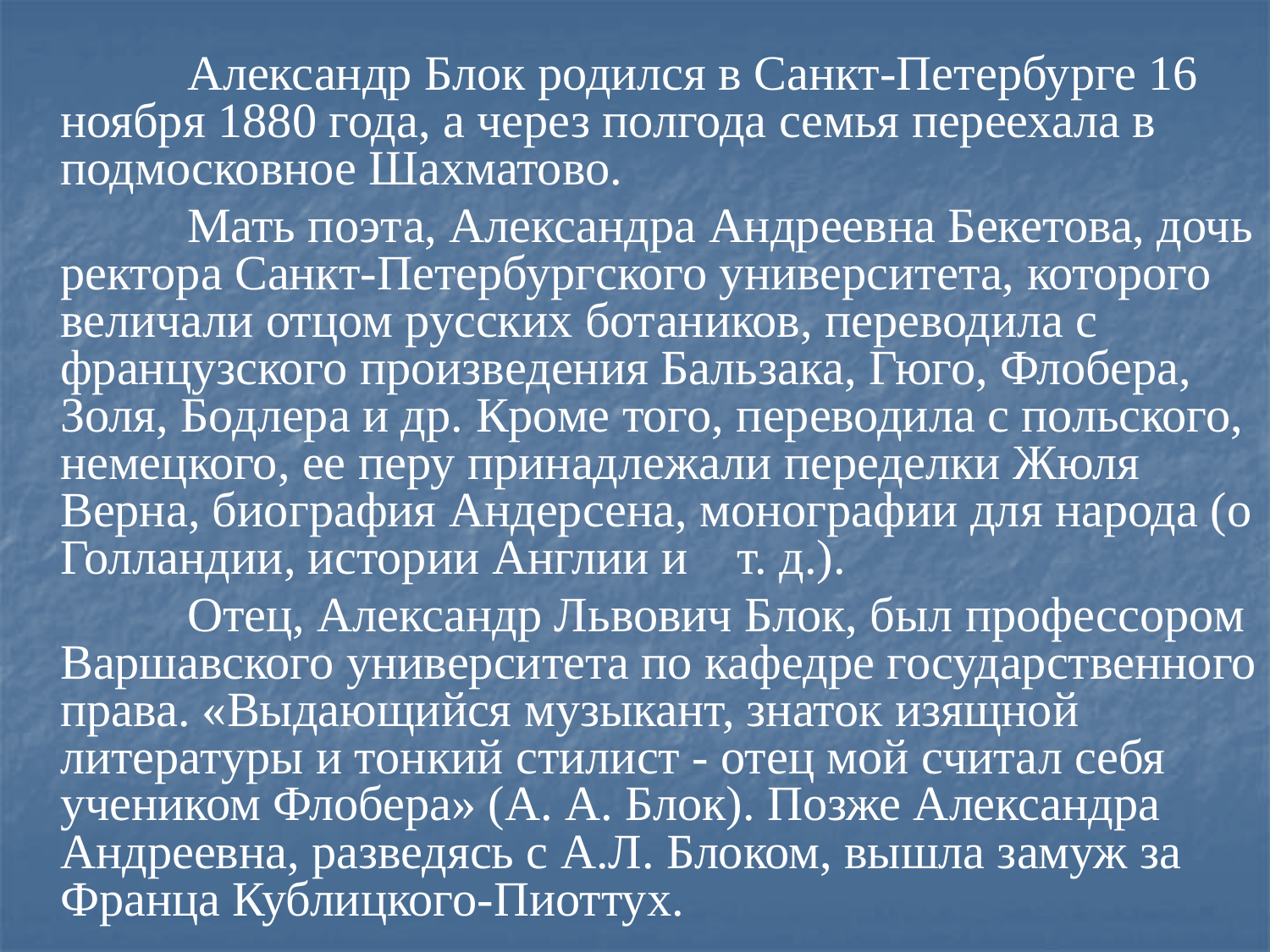

Александр Блок родился в Санкт-Петербурге 16 ноября 1880 года, а через полгода семья переехала в подмосковное Шахматово.
		Мать поэта, Александра Андреевна Бекетова, дочь ректора Санкт-Петербургского университета, которого величали отцом русских ботаников, переводила с французского произведения Бальзака, Гюго, Флобера, Золя, Бодлера и др. Кроме того, переводила с польского, немецкого, ее перу принадлежали переделки Жюля Верна, биография Андерсена, монографии для народа (о Голландии, истории Англии и    т. д.).
		Отец, Александр Львович Блок, был профессором Варшавского университета по кафедре государственного права. «Выдающийся музыкант, знаток изящной литературы и тонкий стилист - отец мой считал себя учеником Флобера» (А. А. Блок). Позже Александра Андреевна, разведясь с А.Л. Блоком, вышла замуж за Франца Кублицкого-Пиоттух.